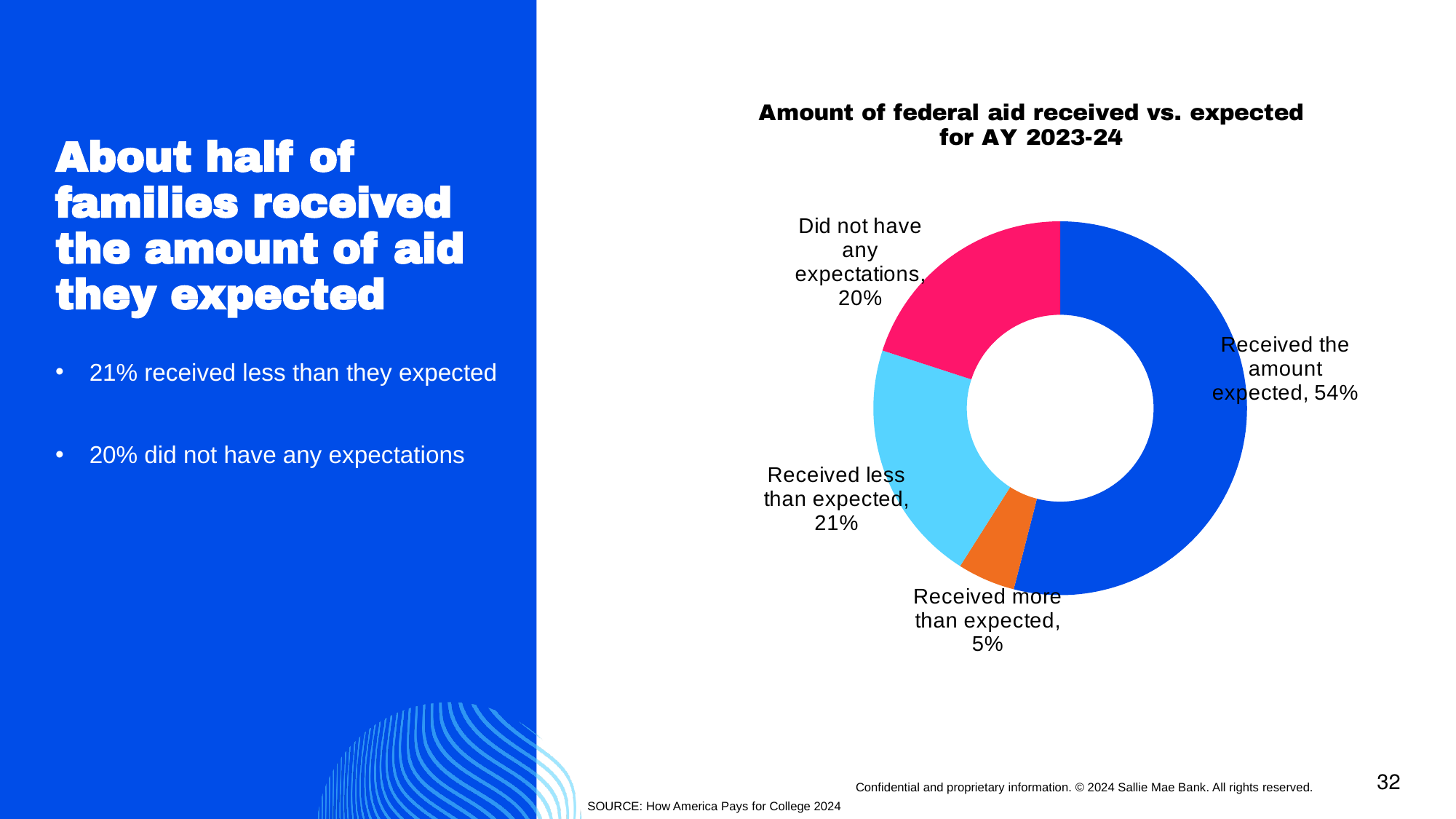

### Chart: Amount of federal aid received vs. expected for AY 2023-24

| Category | Series 1 |
|---|---|
| Received the amount expected | 0.54 |
| Received more than expected | 0.05 |
| Received less than expected | 0.21 |
| Did not have any expectations | 0.2 |
About half of families received the amount of aid they expected
21% received less than they expected

20% did not have any expectations
SOURCE: How America Pays for College 2024